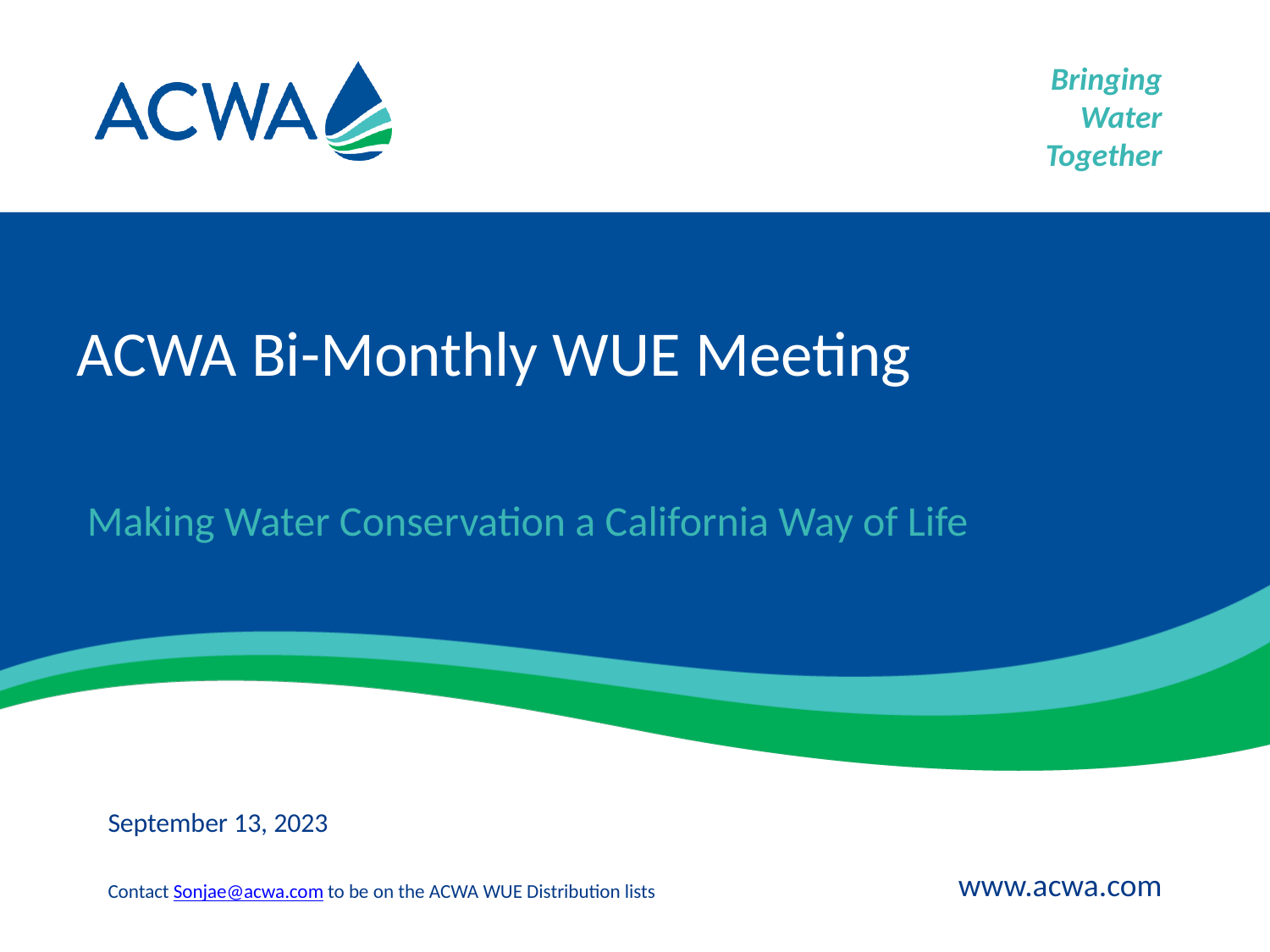

# ACWA Bi-Monthly WUE Meeting
Making Water Conservation a California Way of Life
September 13, 2023

Contact Sonjae@acwa.com to be on the ACWA WUE Distribution lists